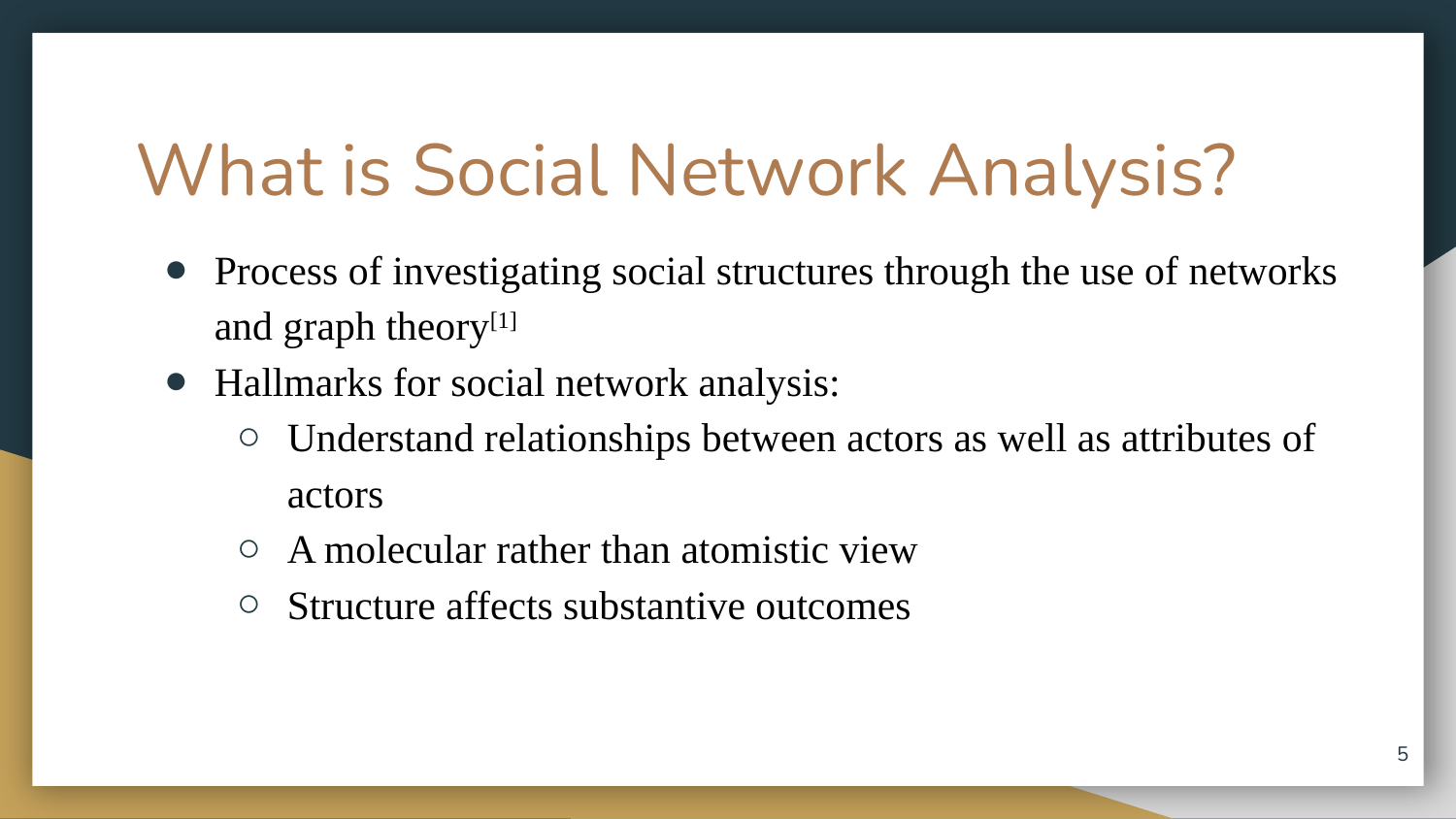

# What is Social Network Analysis?
Process of investigating social structures through the use of networks and graph theory[1]
Hallmarks for social network analysis:
Understand relationships between actors as well as attributes of actors
A molecular rather than atomistic view
Structure affects substantive outcomes
5